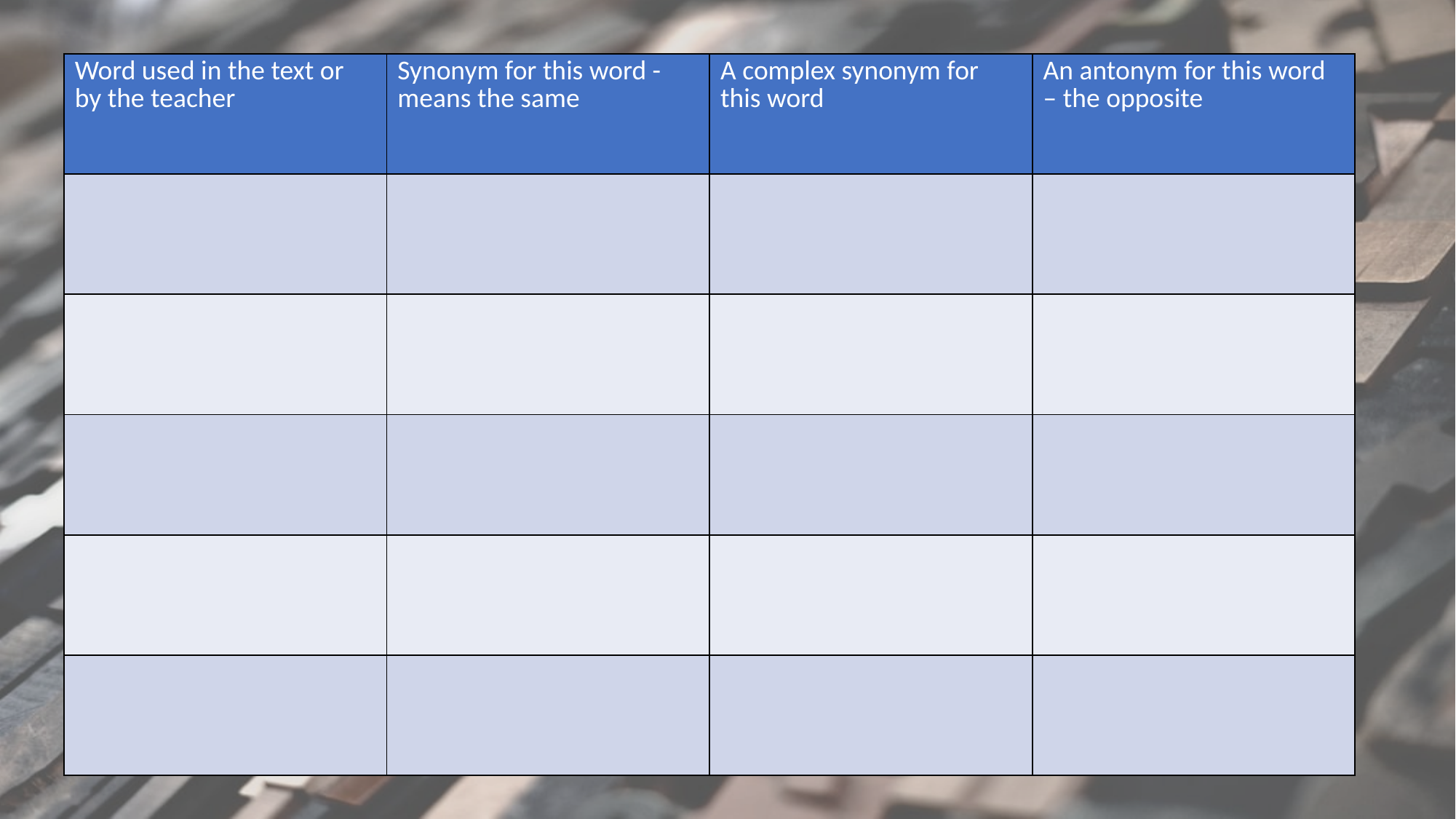

| Word used in the text or by the teacher | Synonym for this word - means the same | A complex synonym for this word | An antonym for this word – the opposite |
| --- | --- | --- | --- |
|  |  |  |  |
|  |  |  |  |
|  |  |  |  |
|  |  |  |  |
|  |  |  |  |